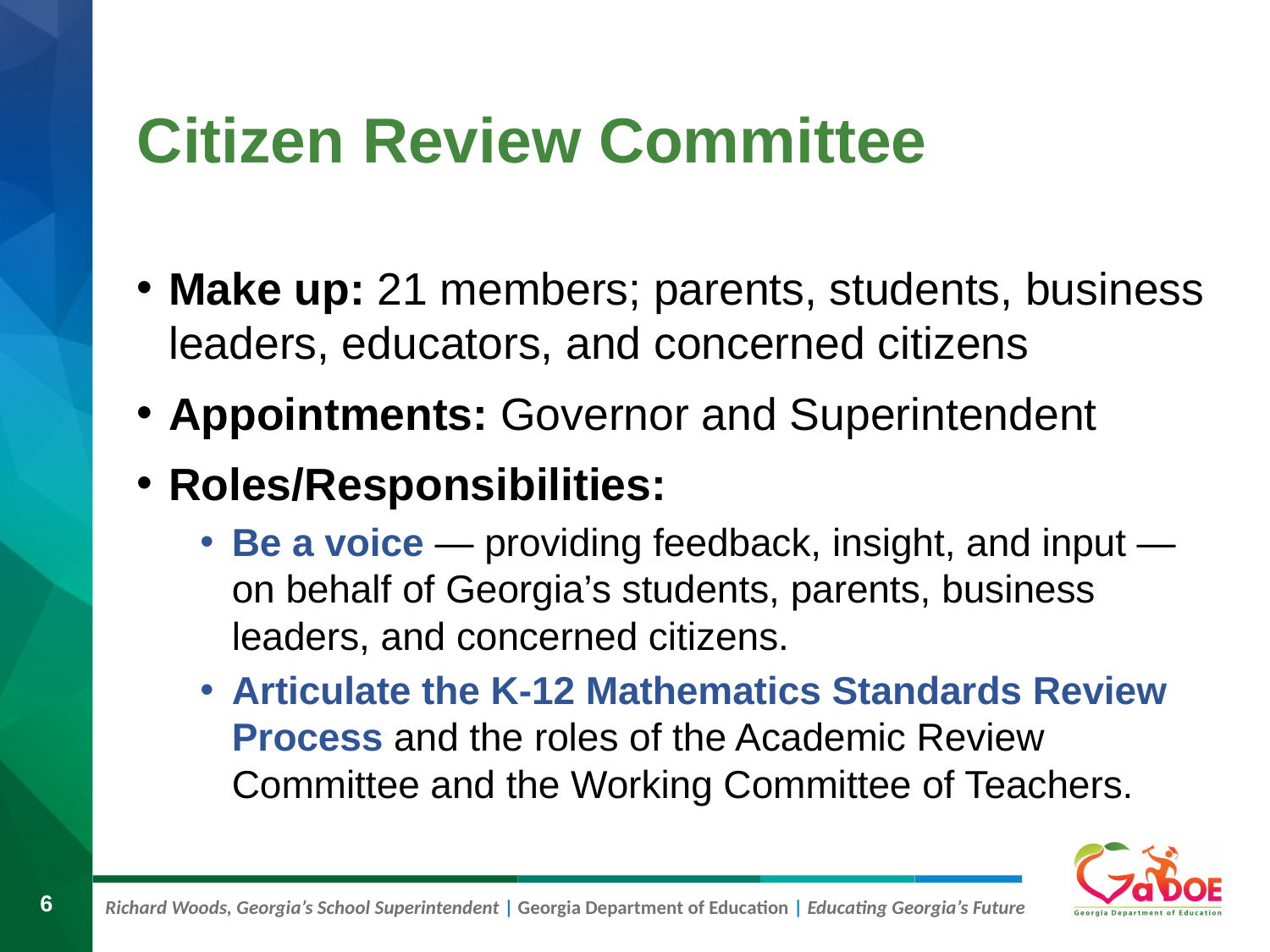

# Citizen Review Committee
Make up: 21 members; parents, students, business leaders, educators, and concerned citizens
Appointments: Governor and Superintendent
Roles/Responsibilities:
Be a voice — providing feedback, insight, and input — on behalf of Georgia’s students, parents, business leaders, and concerned citizens.
Articulate the K-12 Mathematics Standards Review Process and the roles of the Academic Review Committee and the Working Committee of Teachers.